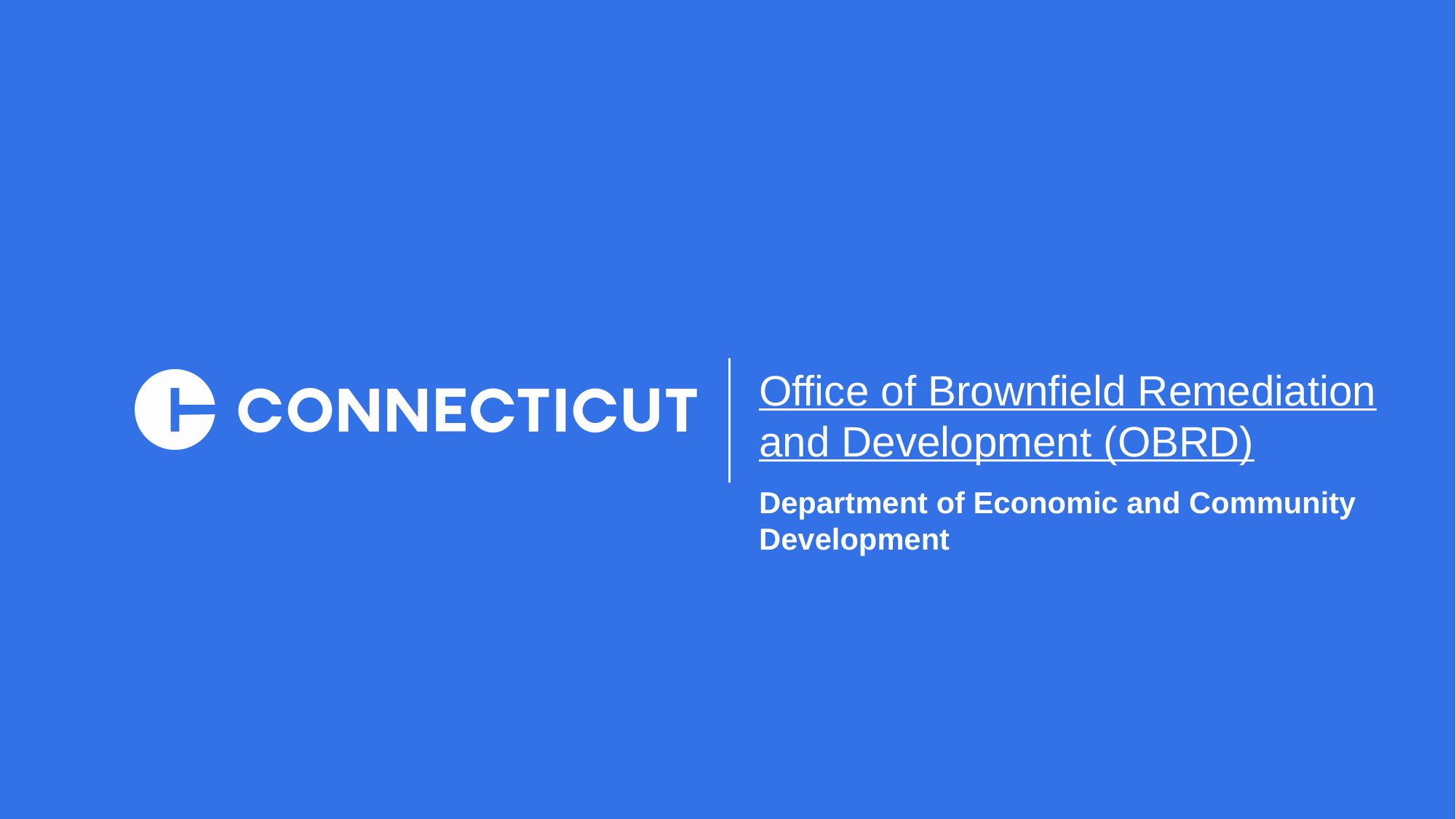

Office of Brownfield Remediation and Development (OBRD)
Department of Economic and Community Development